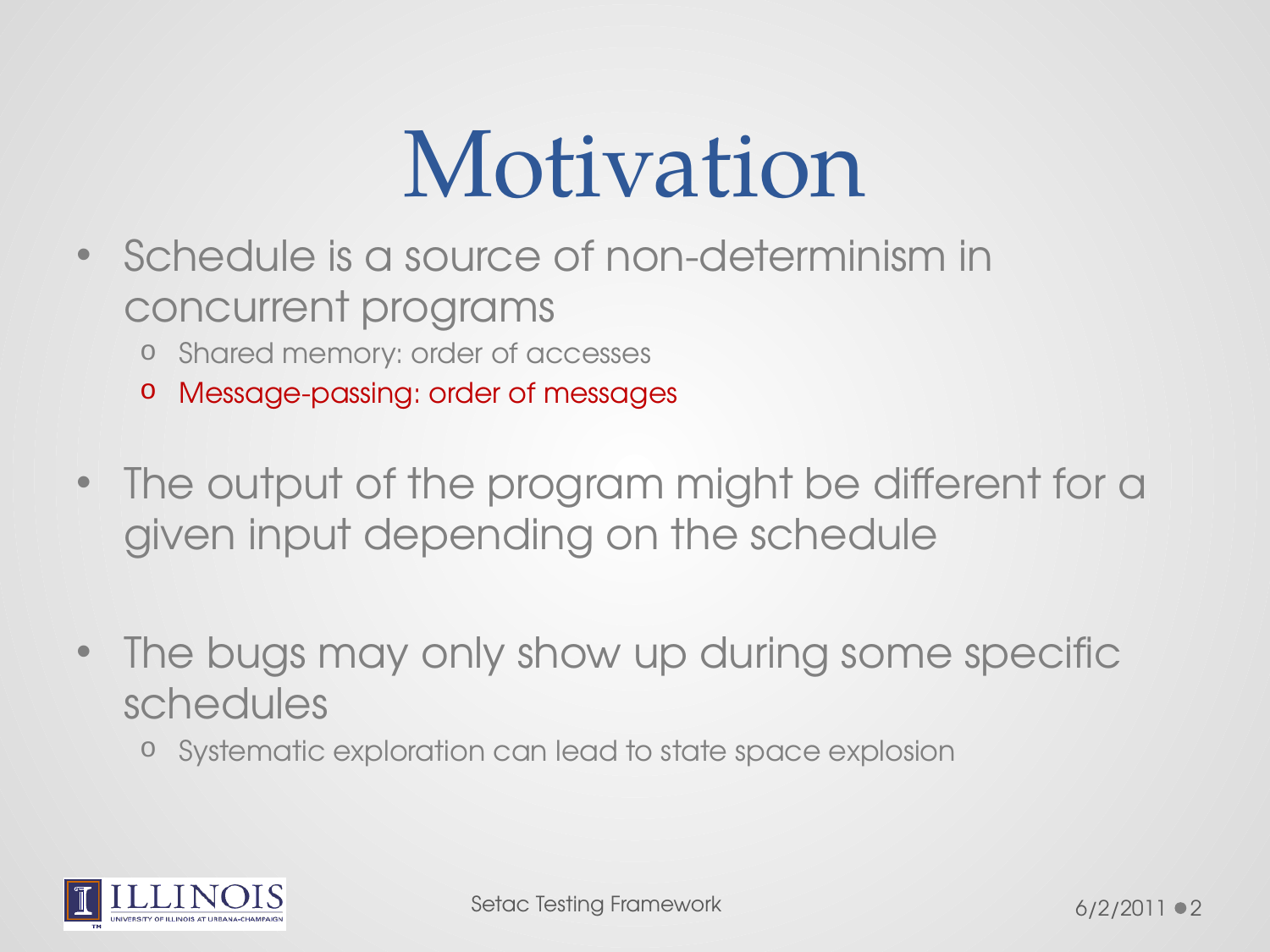

# Motivation
Schedule is a source of non-determinism in concurrent programs
Shared memory: order of accesses
Message-passing: order of messages

The output of the program might be different for a given input depending on the schedule

The bugs may only show up during some specific schedules
Systematic exploration can lead to state space explosion

Setac Testing Framework
6/2/2011
2